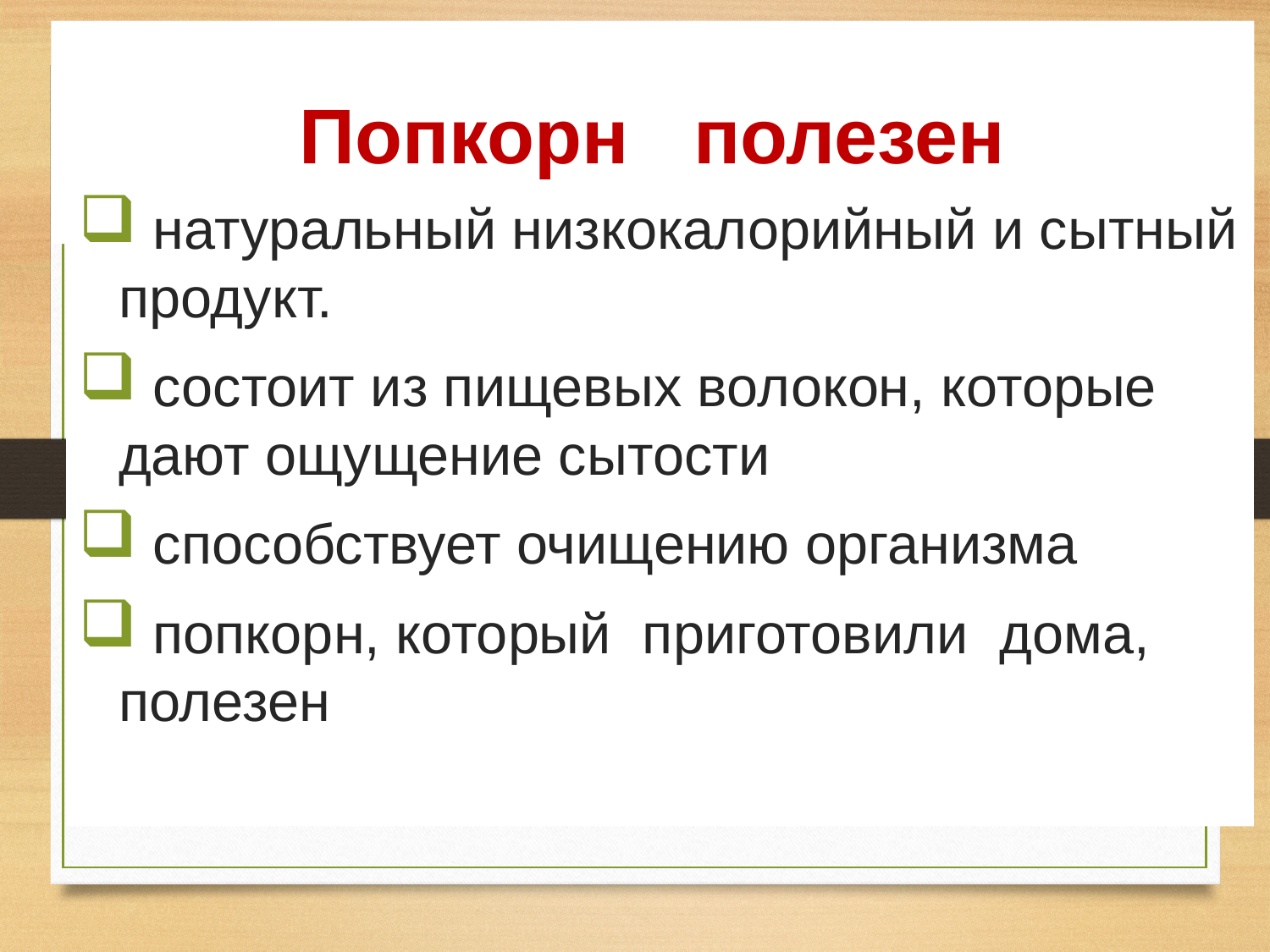

# Попкорн   полезен
 натуральный низкокалорийный и сытный продукт.
 состоит из пищевых волокон, которые дают ощущение сытости
 способствует очищению организма
 попкорн, который  приготовили  дома, полезен